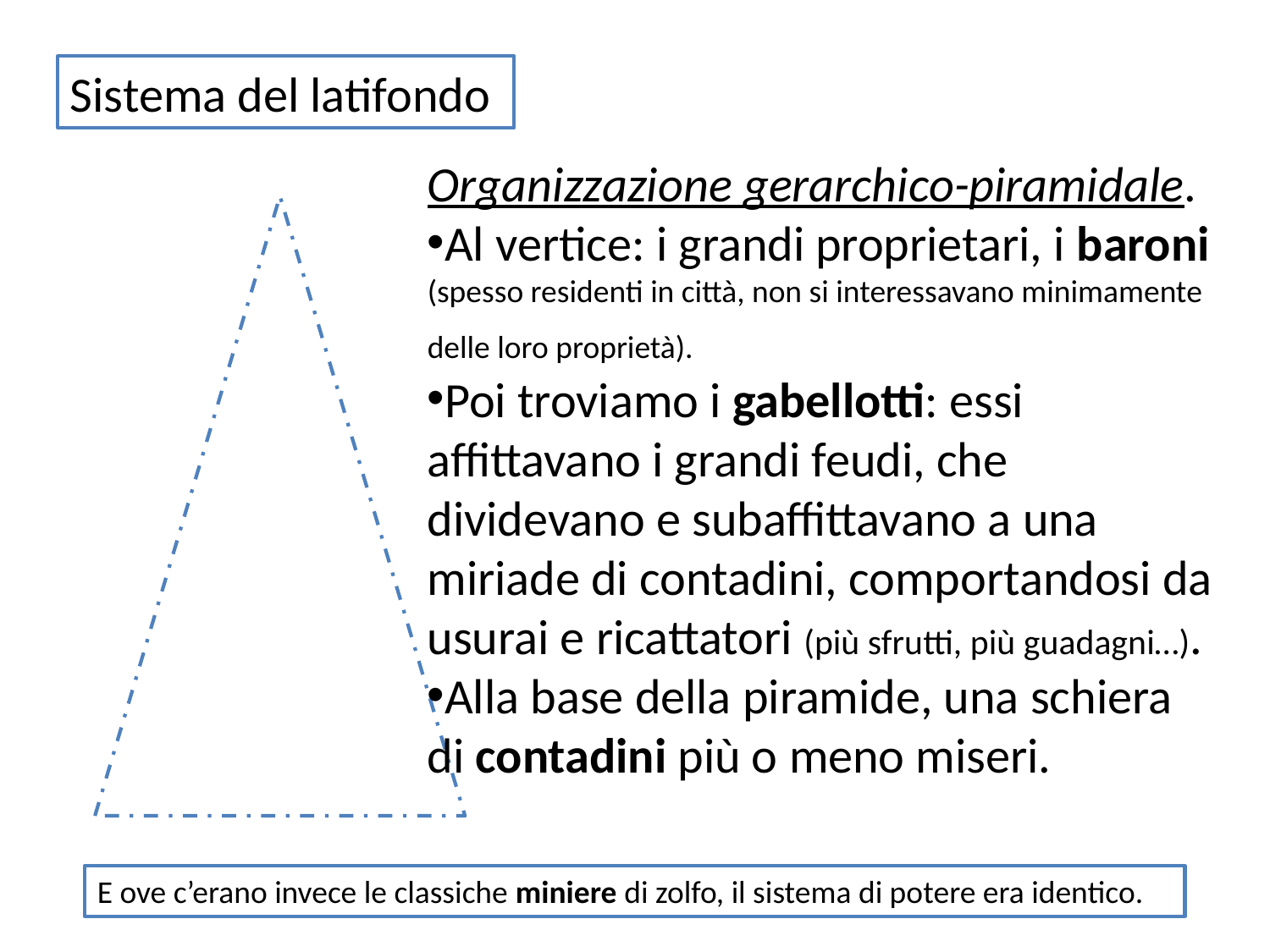

Sistema del latifondo
Organizzazione gerarchico-piramidale.
Al vertice: i grandi proprietari, i baroni (spesso residenti in città, non si interessavano minimamente delle loro proprietà).
Poi troviamo i gabellotti: essi affittavano i grandi feudi, che dividevano e subaffittavano a una miriade di contadini, comportandosi da usurai e ricattatori (più sfrutti, più guadagni…).
Alla base della piramide, una schiera di contadini più o meno miseri.

E ove c’erano invece le classiche miniere di zolfo, il sistema di potere era identico.